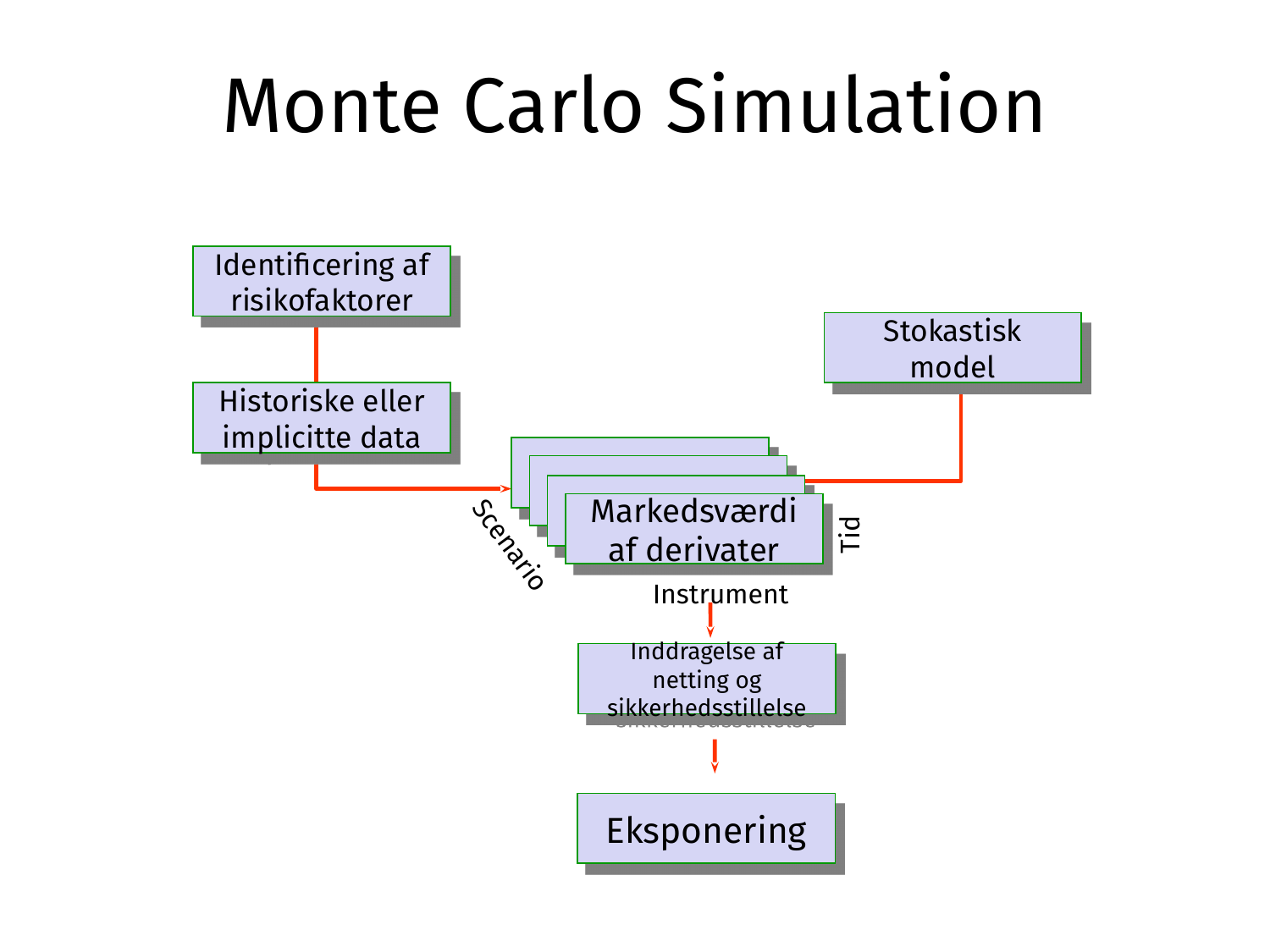

# Monte Carlo Simulation
Identificering af risikofaktorer
Stokastisk model

Historiske eller
implicitte data

Markedsværdi af derivater
Tid
Scenario

Instrument

Inddragelse af netting og sikkerhedsstillelse

Eksponering